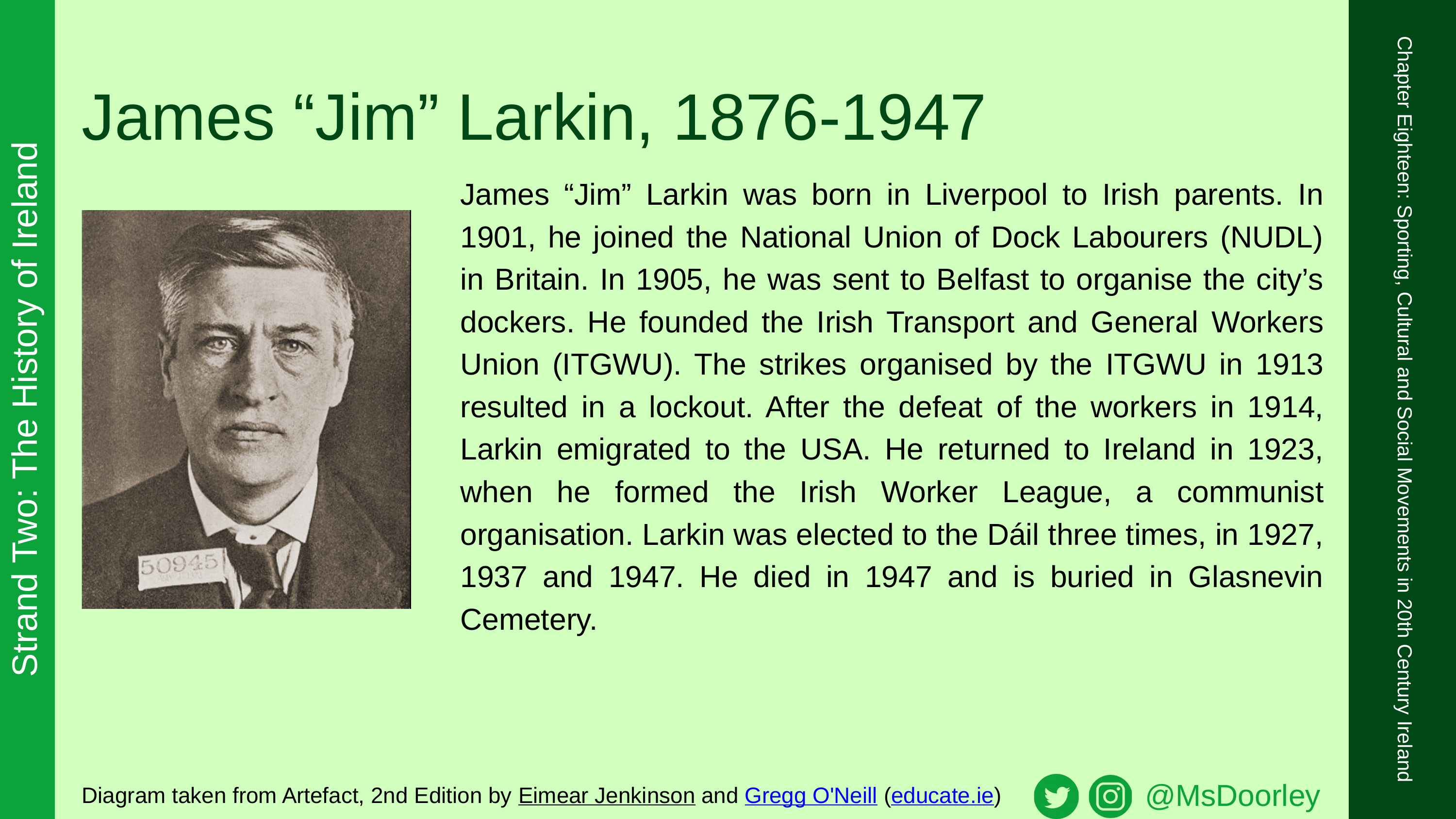

James “Jim” Larkin, 1876-1947
James “Jim” Larkin was born in Liverpool to Irish parents. In 1901, he joined the National Union of Dock Labourers (NUDL) in Britain. In 1905, he was sent to Belfast to organise the city’s dockers. He founded the Irish Transport and General Workers Union (ITGWU). The strikes organised by the ITGWU in 1913 resulted in a lockout. After the defeat of the workers in 1914, Larkin emigrated to the USA. He returned to Ireland in 1923, when he formed the Irish Worker League, a communist organisation. Larkin was elected to the Dáil three times, in 1927, 1937 and 1947. He died in 1947 and is buried in Glasnevin Cemetery.

Strand Two: The History of Ireland
Chapter Eighteen: Sporting, Cultural and Social Movements in 20th Century Ireland

@MsDoorley

Diagram taken from Artefact, 2nd Edition by Eimear Jenkinson and Gregg O'Neill (educate.ie)